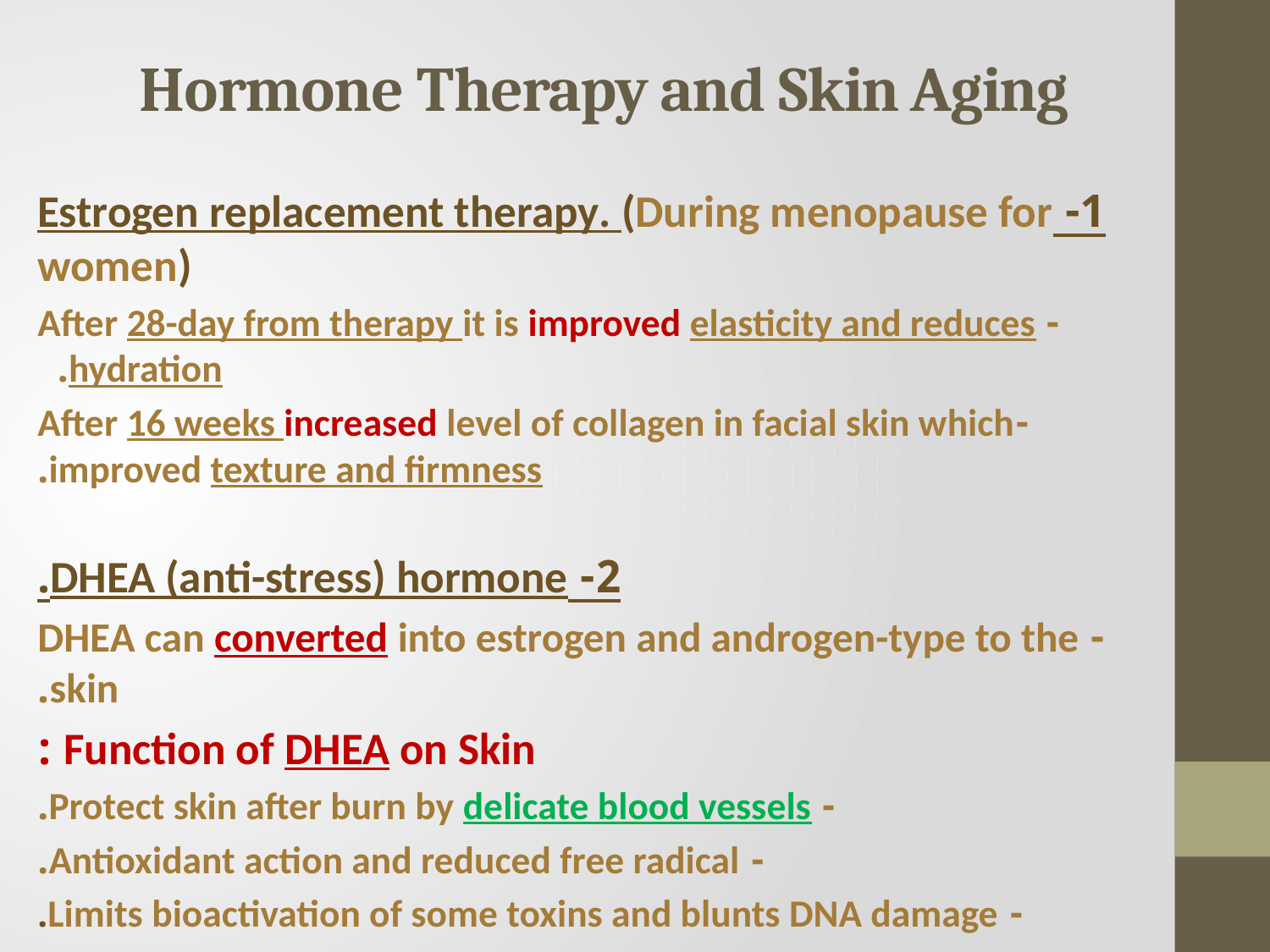

# Hormone Therapy and Skin Aging
 1- Estrogen replacement therapy. (During menopause for women)
- After 28-day from therapy it is improved elasticity and reduces hydration.
 -After 16 weeks increased level of collagen in facial skin which improved texture and firmness.

2- DHEA (anti-stress) hormone.
- DHEA can converted into estrogen and androgen-type to the skin.
Function of DHEA on Skin :
- Protect skin after burn by delicate blood vessels.
- Antioxidant action and reduced free radical.
- Limits bioactivation of some toxins and blunts DNA damage.